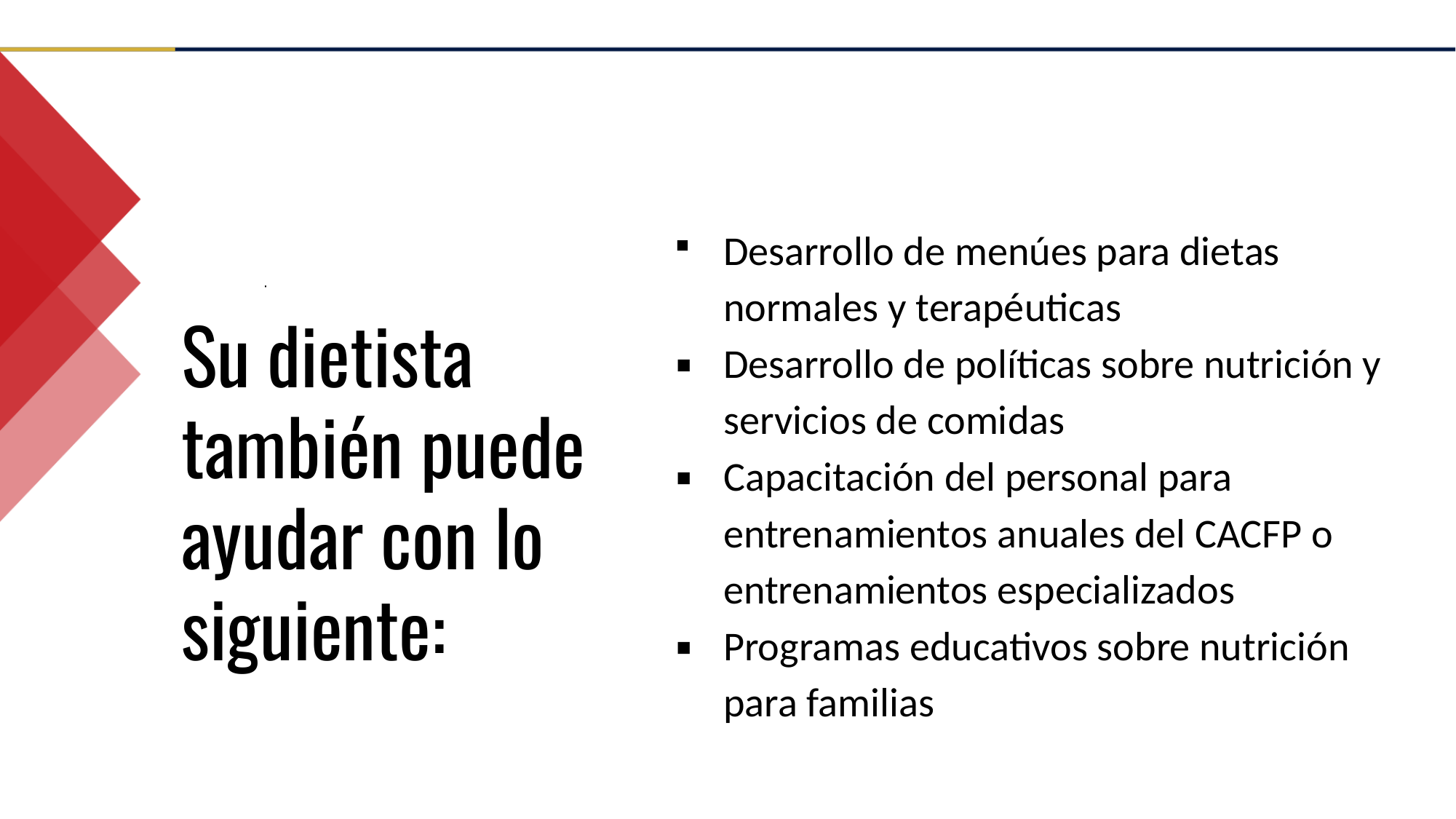

Desarrollo de menúes para dietas normales y terapéuticas
Desarrollo de políticas sobre nutrición y servicios de comidas
Capacitación del personal para entrenamientos anuales del CACFP o entrenamientos especializados
Programas educativos sobre nutrición para familias
·
Su dietista también puede ayudar con lo siguiente: